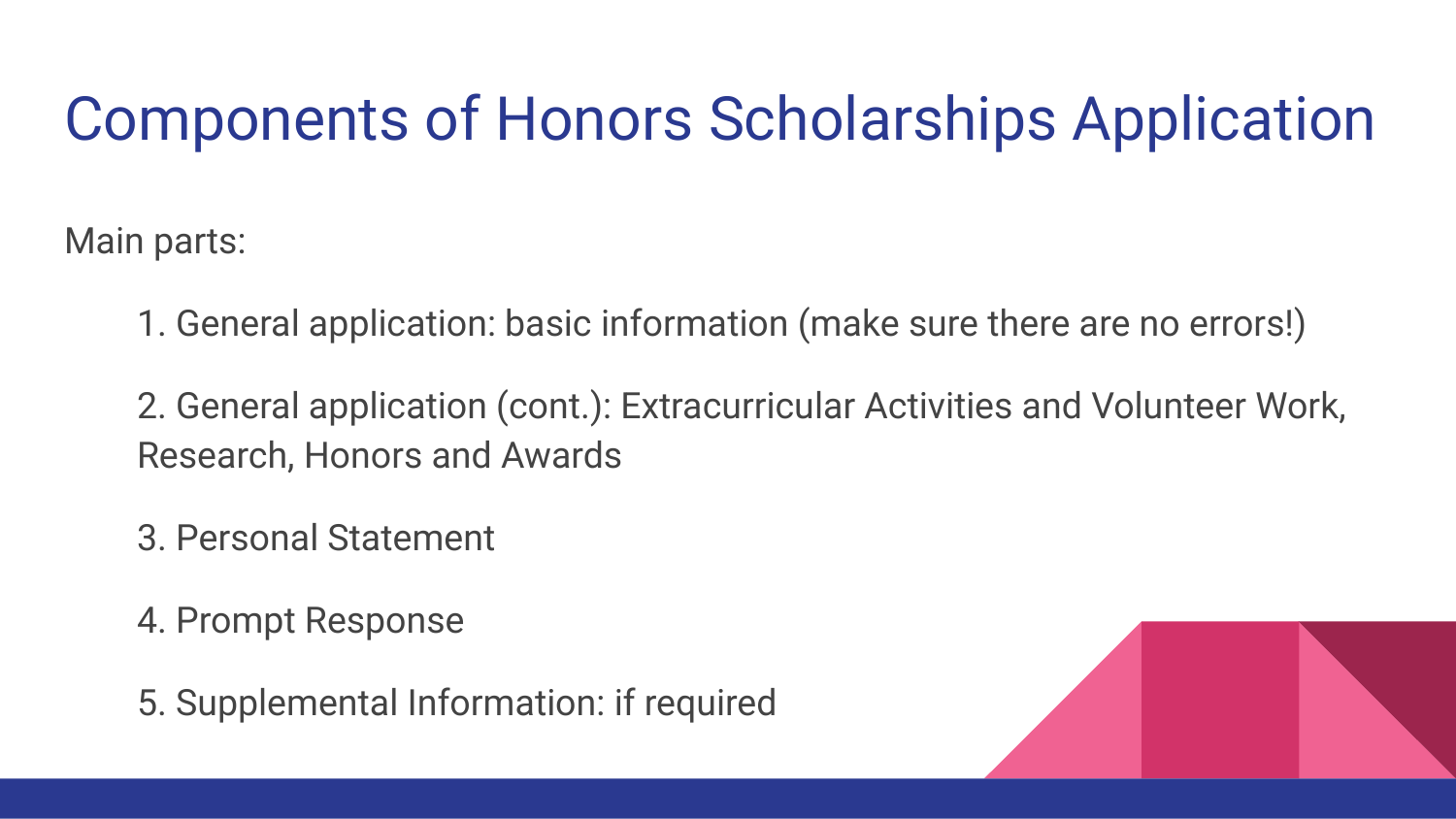

# Components of Honors Scholarships Application
Main parts:
1. General application: basic information (make sure there are no errors!)
2. General application (cont.): Extracurricular Activities and Volunteer Work, Research, Honors and Awards
3. Personal Statement
4. Prompt Response
5. Supplemental Information: if required